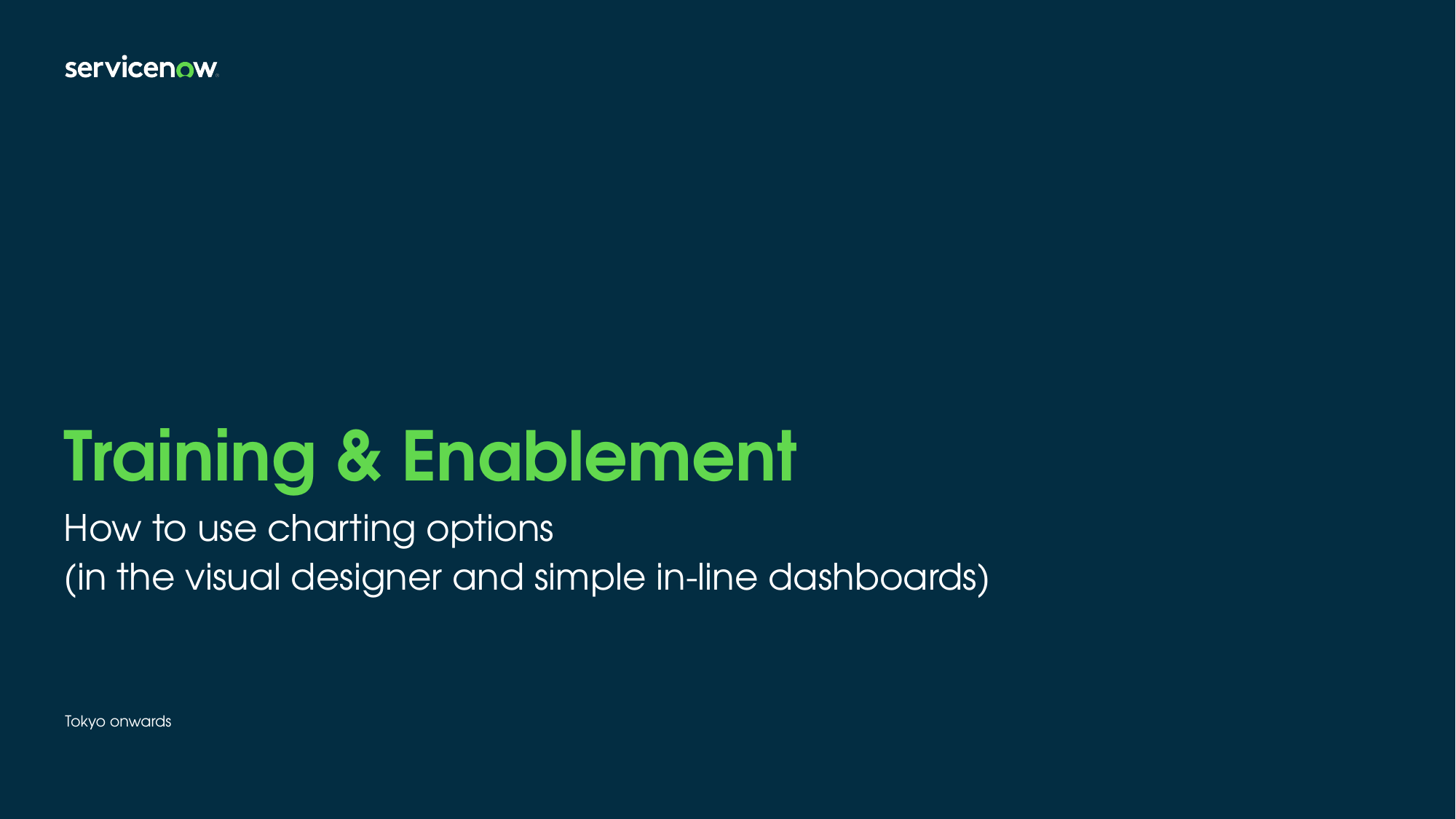

# Training & Enablement
How to use charting options
(in the visual designer and simple in-line dashboards)
Tokyo onwards